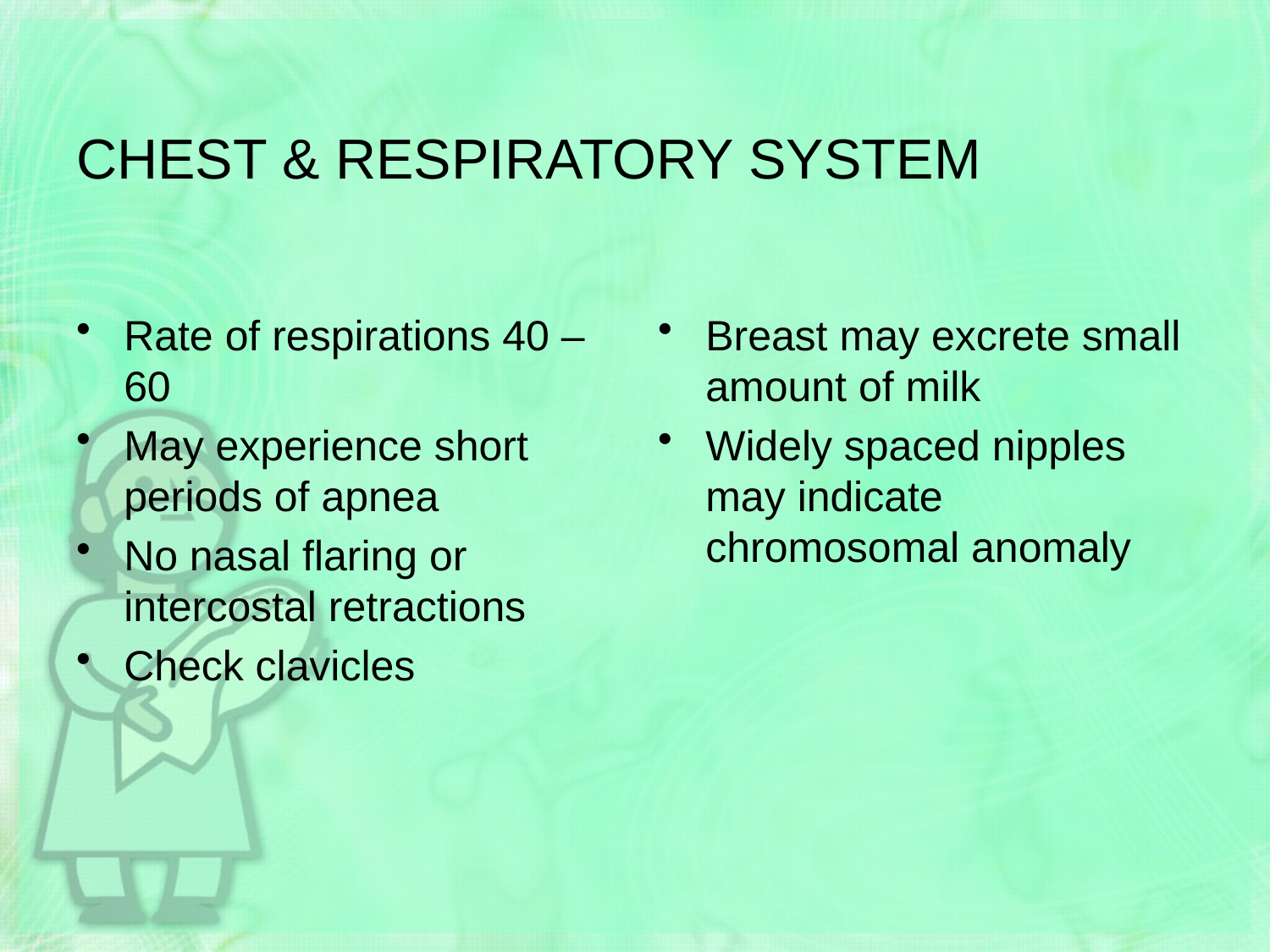

# CHEST & RESPIRATORY SYSTEM
Rate of respirations 40 – 60
May experience short periods of apnea
No nasal flaring or intercostal retractions
Check clavicles
Breast may excrete small amount of milk
Widely spaced nipples may indicate chromosomal anomaly